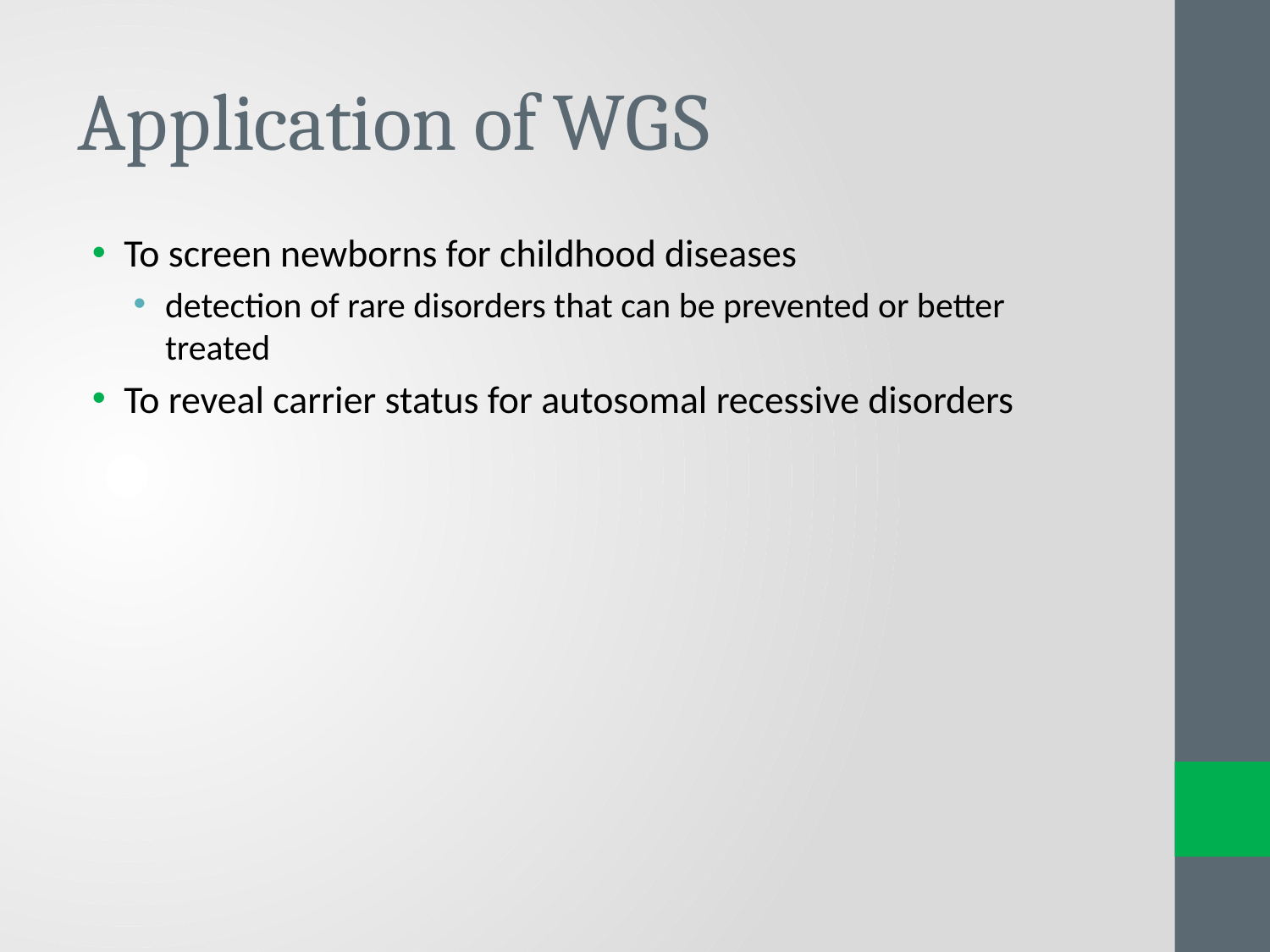

# Application of WGS
To screen newborns for childhood diseases
detection of rare disorders that can be prevented or better treated
To reveal carrier status for autosomal recessive disorders